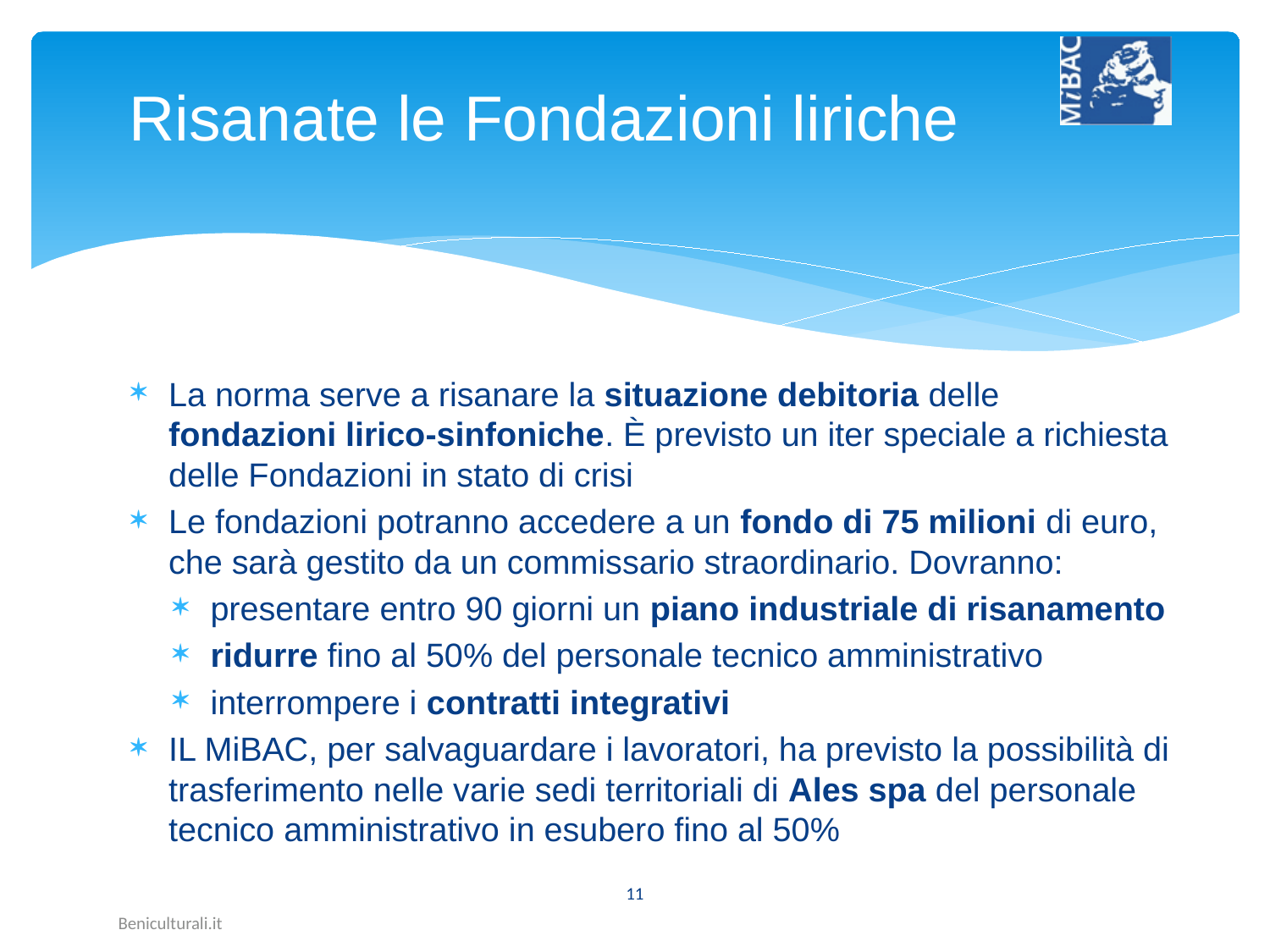

# Risanate le Fondazioni liriche
La norma serve a risanare la situazione debitoria delle fondazioni lirico-sinfoniche. È previsto un iter speciale a richiesta delle Fondazioni in stato di crisi
Le fondazioni potranno accedere a un fondo di 75 milioni di euro, che sarà gestito da un commissario straordinario. Dovranno:
presentare entro 90 giorni un piano industriale di risanamento
ridurre fino al 50% del personale tecnico amministrativo
interrompere i contratti integrativi
IL MiBAC, per salvaguardare i lavoratori, ha previsto la possibilità di trasferimento nelle varie sedi territoriali di Ales spa del personale tecnico amministrativo in esubero fino al 50%
11